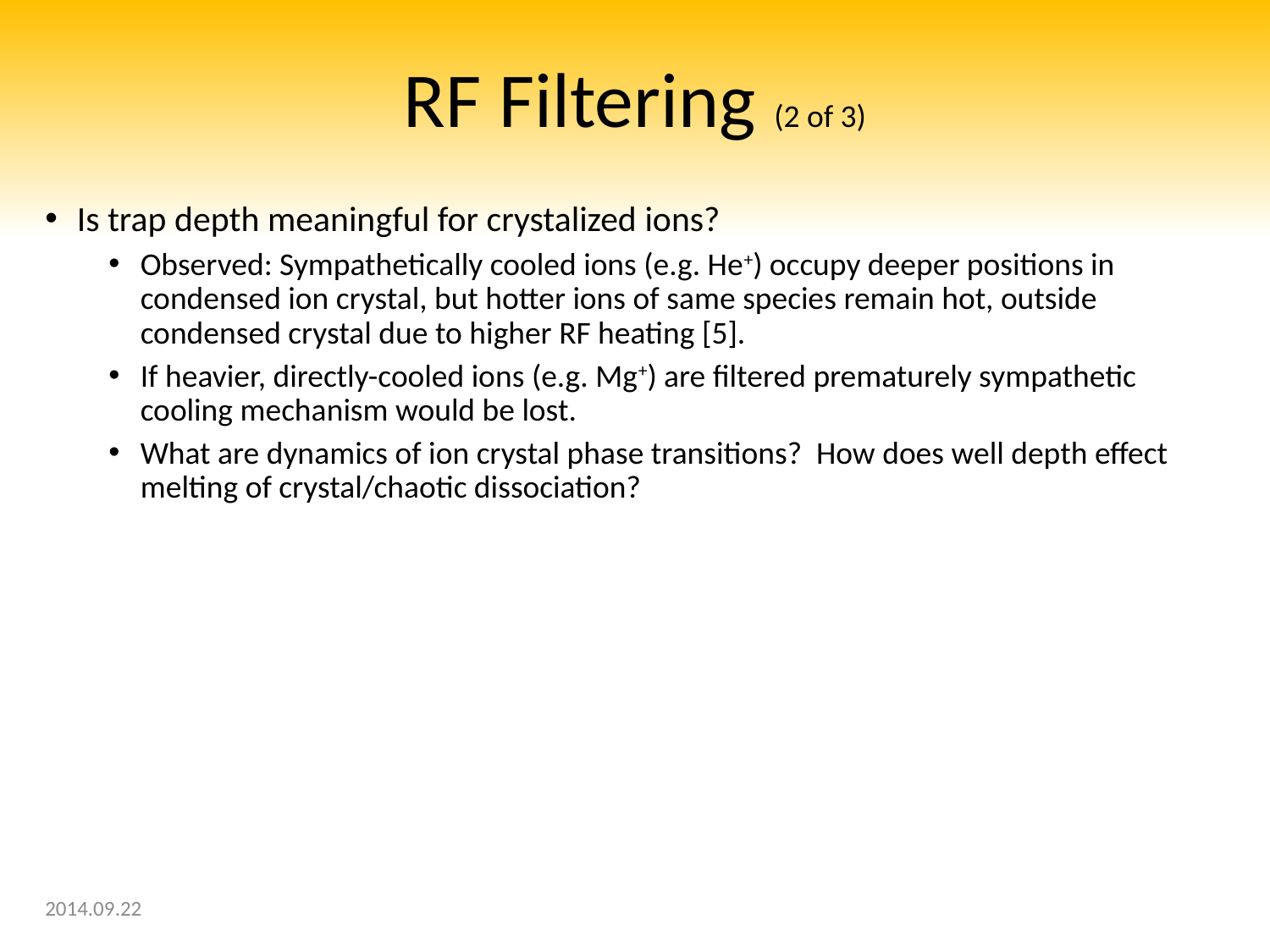

# RF Filtering (2 of 3)
Is trap depth meaningful for crystalized ions?
Observed: Sympathetically cooled ions (e.g. He+) occupy deeper positions in condensed ion crystal, but hotter ions of same species remain hot, outside condensed crystal due to higher RF heating [5].
If heavier, directly-cooled ions (e.g. Mg+) are filtered prematurely sympathetic cooling mechanism would be lost.
What are dynamics of ion crystal phase transitions?  How does well depth effect melting of crystal/chaotic dissociation?
2014.09.22